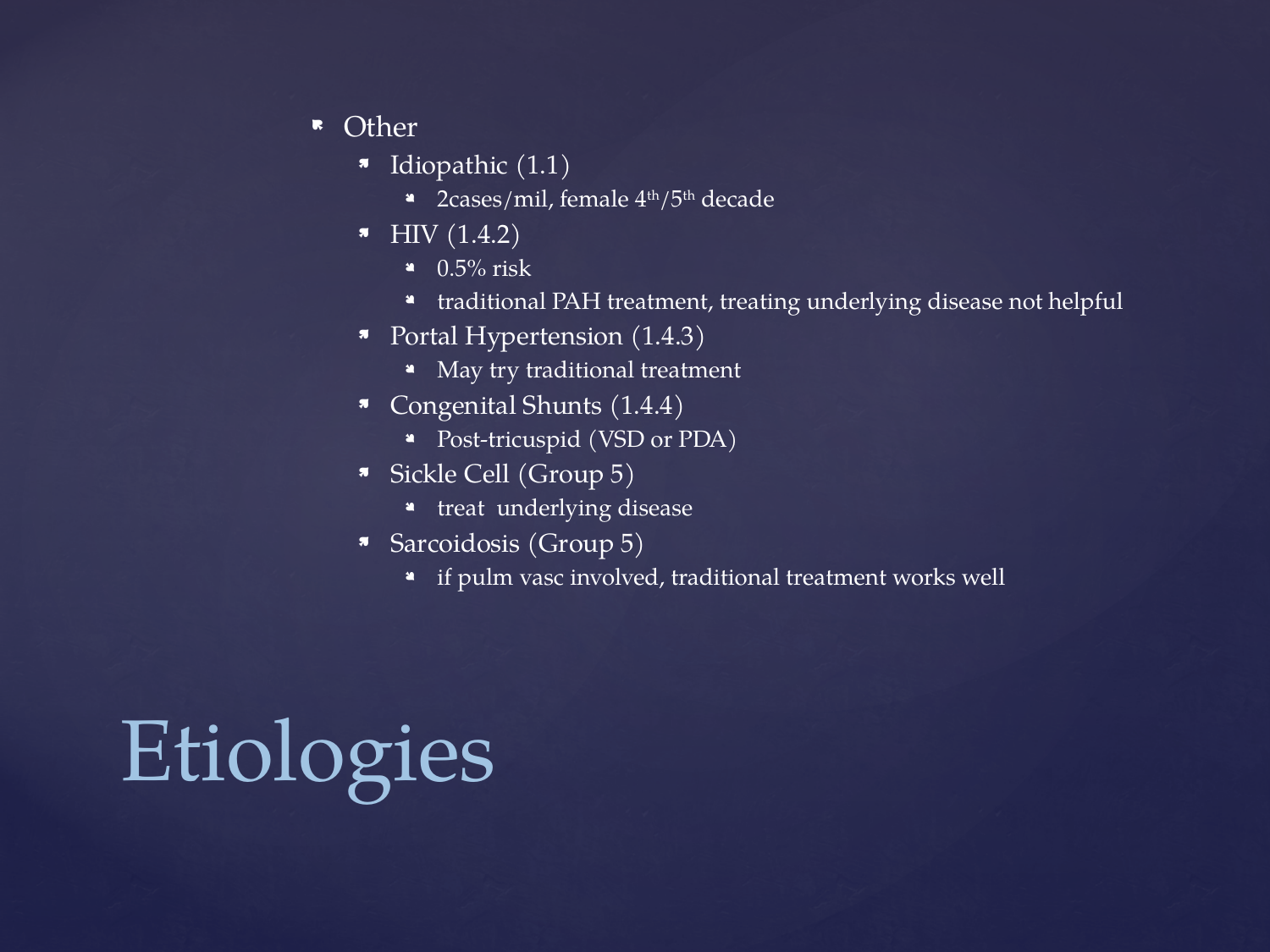

Other
Idiopathic (1.1)
2cases/mil, female 4th/5th decade
HIV (1.4.2)
0.5% risk
traditional PAH treatment, treating underlying disease not helpful
Portal Hypertension (1.4.3)
May try traditional treatment
Congenital Shunts (1.4.4)
Post-tricuspid (VSD or PDA)
Sickle Cell (Group 5)
treat  underlying disease
Sarcoidosis (Group 5)
if pulm vasc involved, traditional treatment works well
# Etiologies